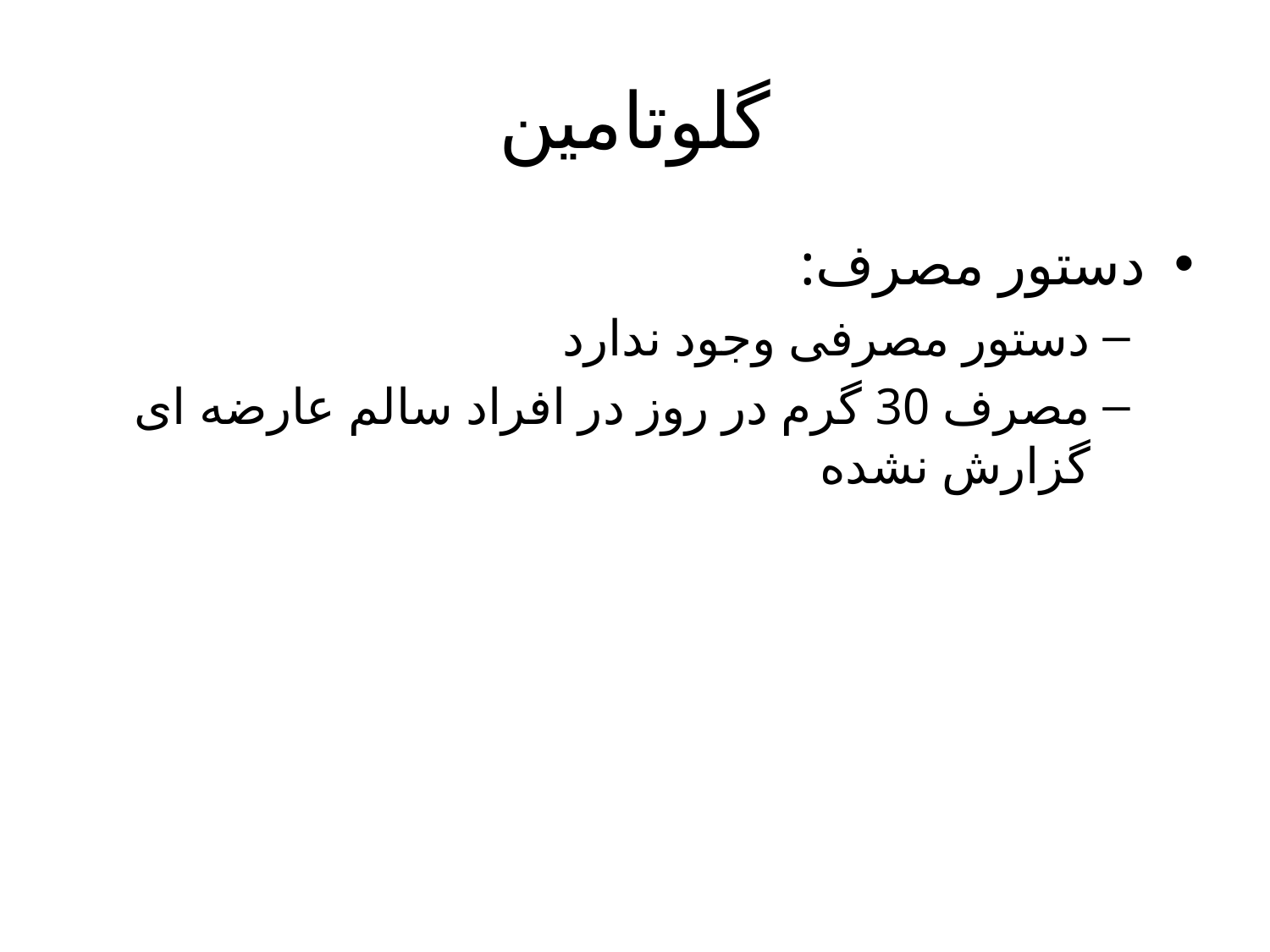

# گلوتامین
دستور مصرف:
دستور مصرفی وجود ندارد
مصرف 30 گرم در روز در افراد سالم عارضه ای گزارش نشده